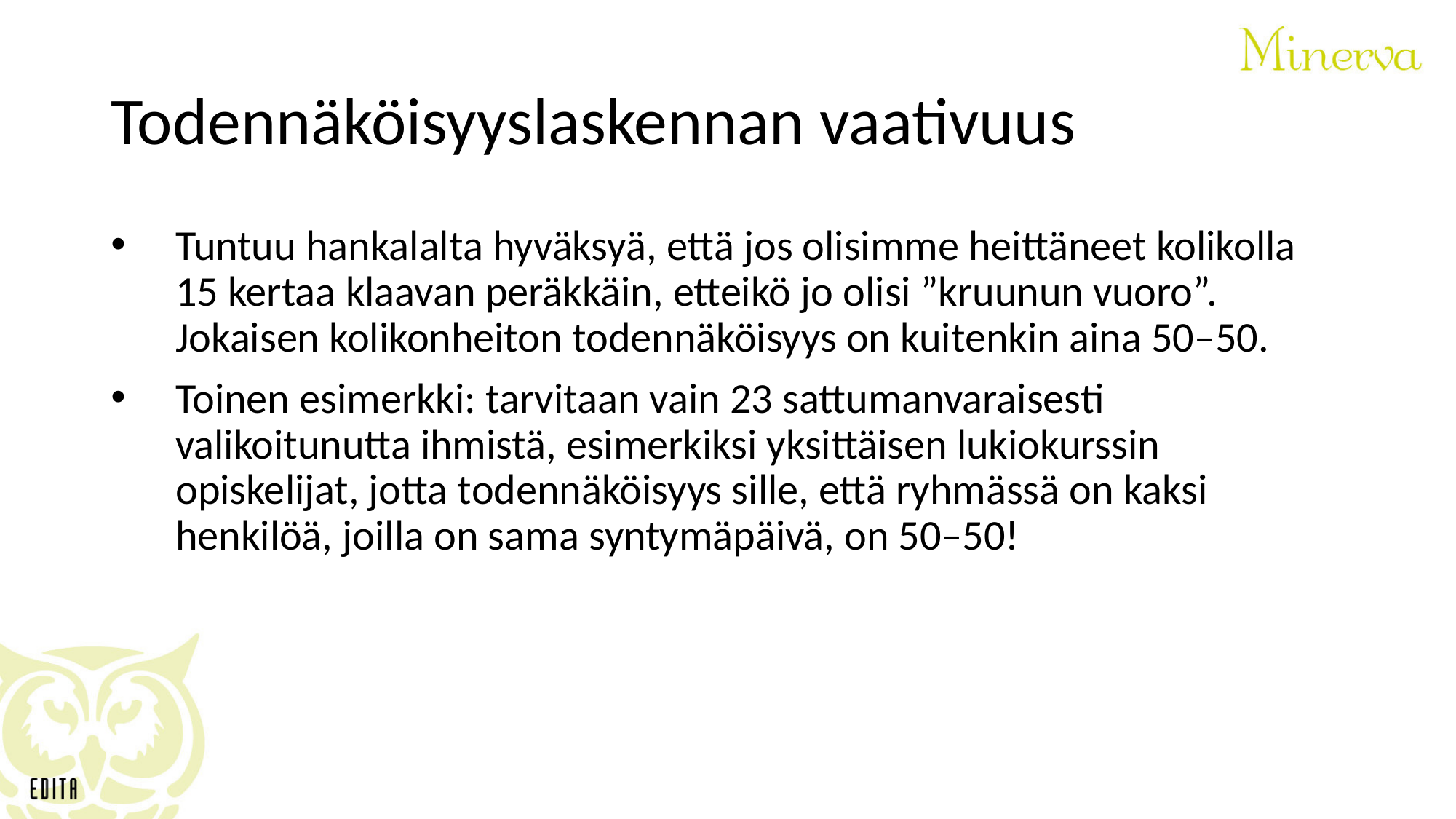

# Todennäköisyyslaskennan vaativuus
Tuntuu hankalalta hyväksyä, että jos olisimme heittäneet kolikolla 15 kertaa klaavan peräkkäin, etteikö jo olisi ”kruunun vuoro”. Jokaisen kolikonheiton todennäköisyys on kuitenkin aina 50–50.
Toinen esimerkki: tarvitaan vain 23 sattumanvaraisesti valikoitunutta ihmistä, esimerkiksi yksittäisen lukiokurssin opiskelijat, jotta todennäköisyys sille, että ryhmässä on kaksi henkilöä, joilla on sama syntymäpäivä, on 50–50!